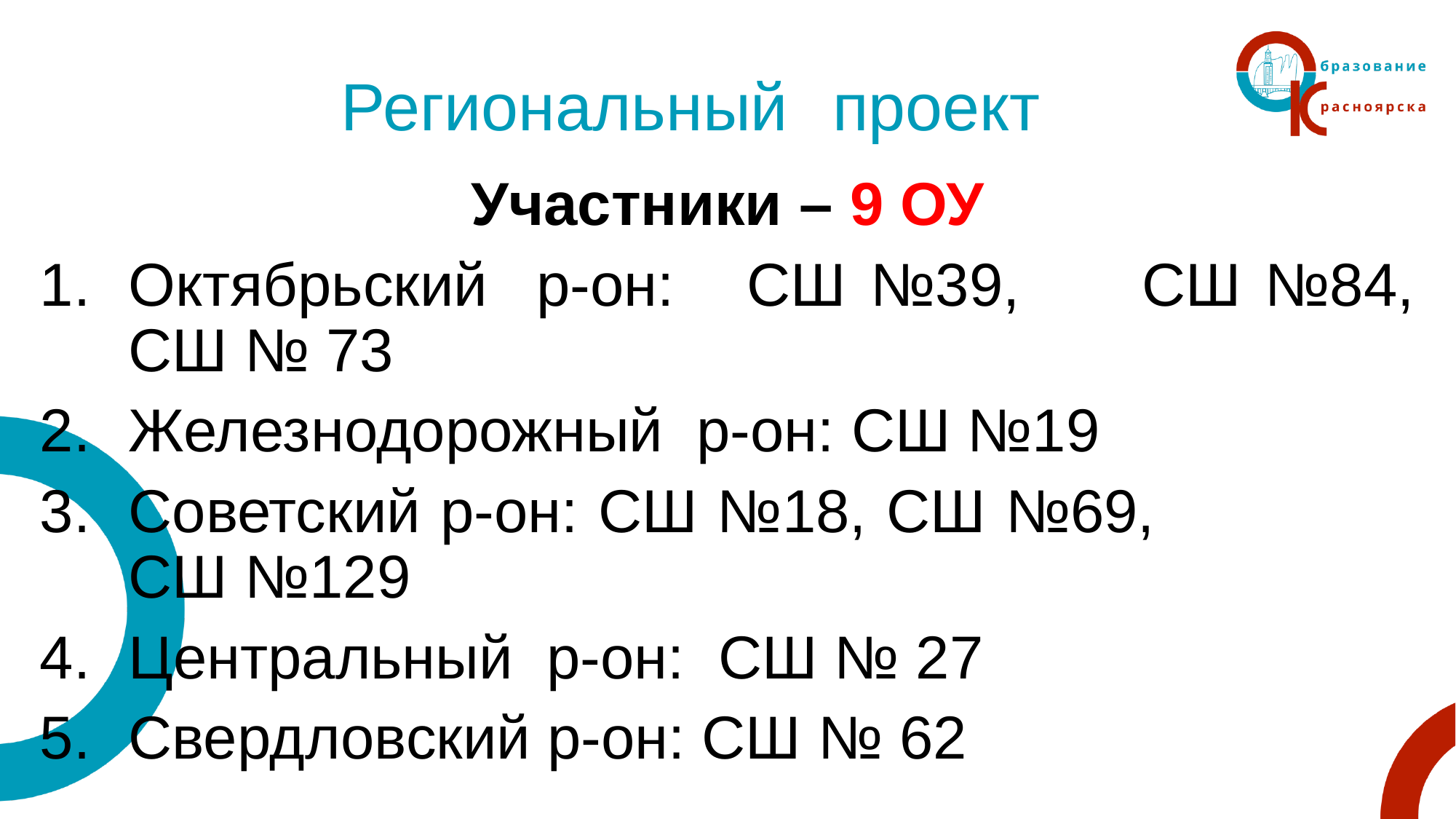

# Региональный  проект
Участники – 9 ОУ
Октябрьский  р-он:   СШ №39,     СШ №84, СШ № 73
Железнодорожный  р-он: СШ №19
Советский р-он: СШ №18, СШ №69,              СШ №129
Центральный  р-он:  СШ № 27
Свердловский р-он: СШ № 62